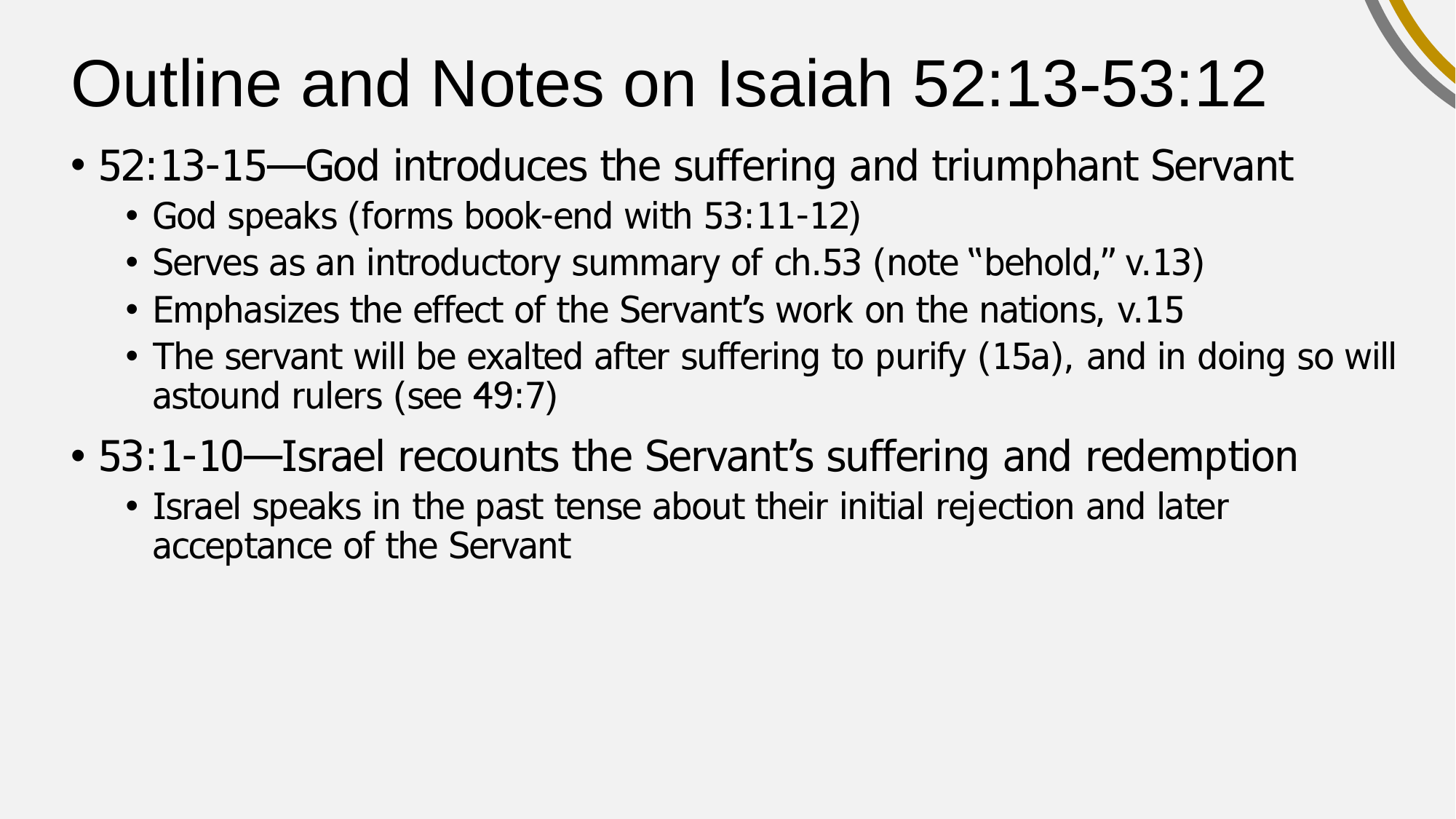

# Outline and Notes on Isaiah 52:13-53:12
52:13-15—God introduces the suffering and triumphant Servant
God speaks (forms book-end with 53:11-12)
Serves as an introductory summary of ch.53 (note “behold,” v.13)
Emphasizes the effect of the Servant’s work on the nations, v.15
The servant will be exalted after suffering to purify (15a), and in doing so will astound rulers (see 49:7)
53:1-10—Israel recounts the Servant’s suffering and redemption
Israel speaks in the past tense about their initial rejection and later acceptance of the Servant